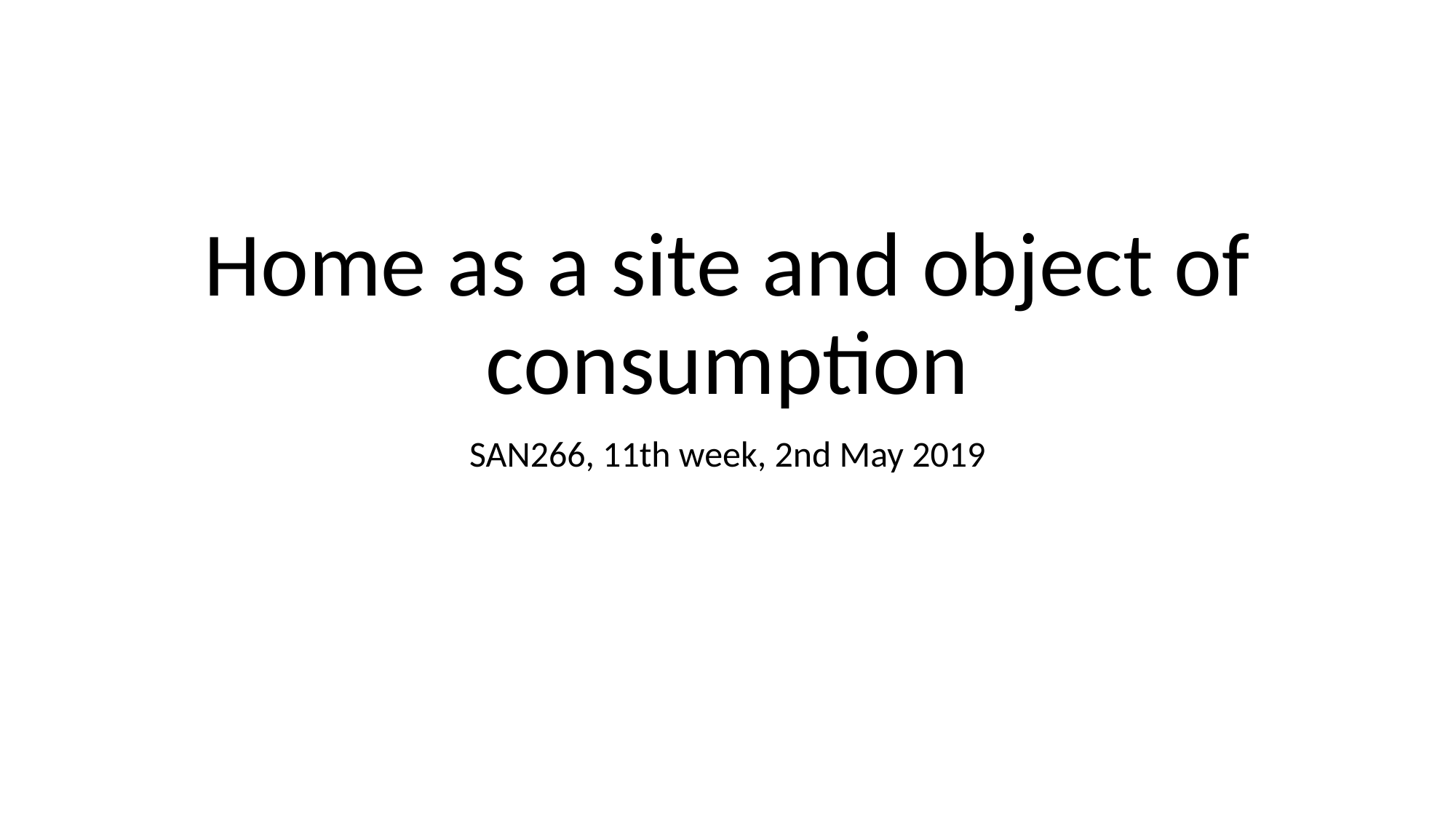

# Home as a site and object of consumption
SAN266, 11th week, 2nd May 2019